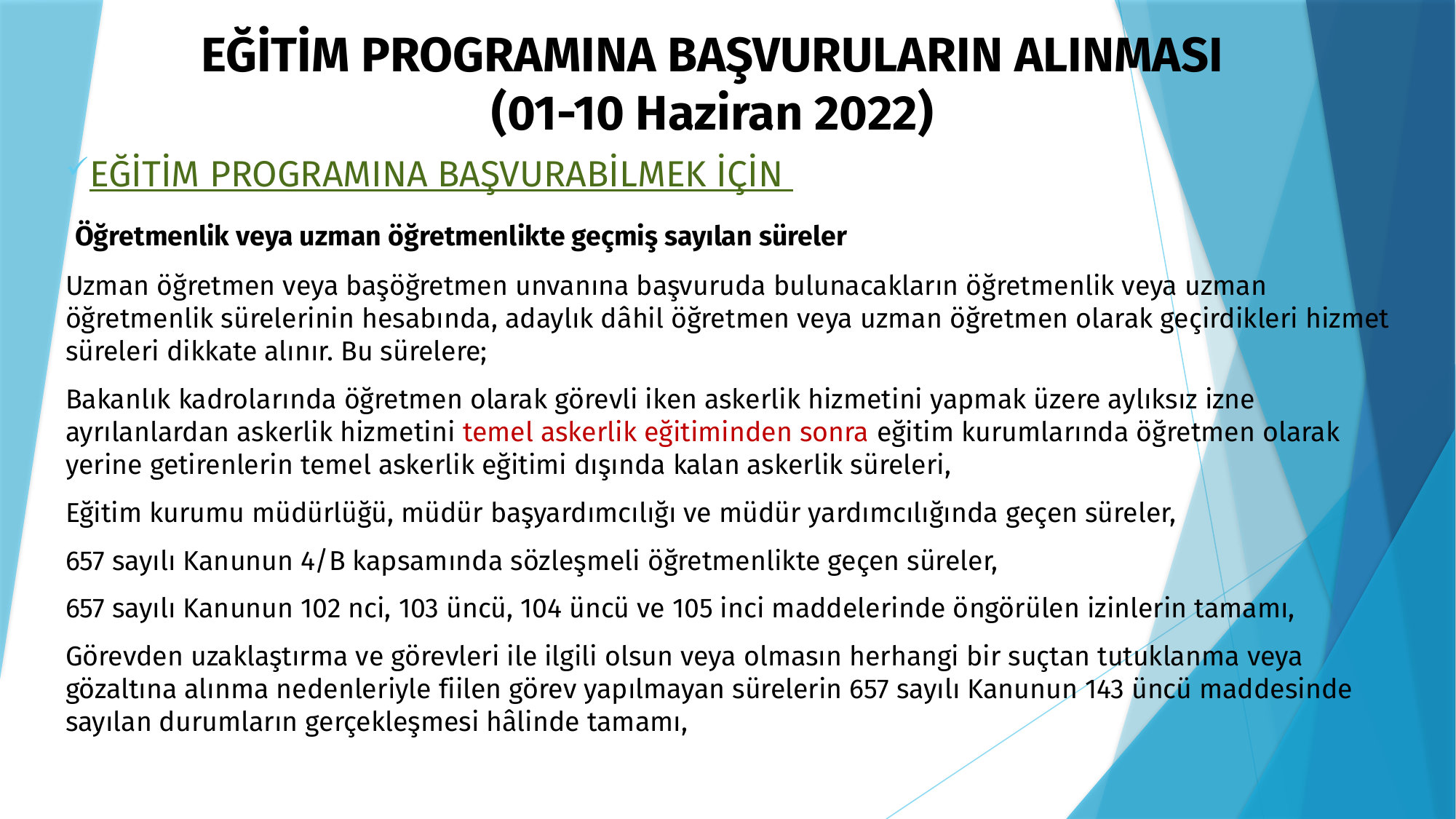

# EĞİTİM PROGRAMINA BAŞVURULARIN ALINMASI (01-10 Haziran 2022)
EĞİTİM PROGRAMINA BAŞVURABİLMEK İÇİN
 Öğretmenlik veya uzman öğretmenlikte geçmiş sayılan süreler
Uzman öğretmen veya başöğretmen unvanına başvuruda bulunacakların öğretmenlik veya uzman öğretmenlik sürelerinin hesabında, adaylık dâhil öğretmen veya uzman öğretmen olarak geçirdikleri hizmet süreleri dikkate alınır. Bu sürelere;
Bakanlık kadrolarında öğretmen olarak görevli iken askerlik hizmetini yapmak üzere aylıksız izne ayrılanlardan askerlik hizmetini temel askerlik eğitiminden sonra eğitim kurumlarında öğretmen olarak yerine getirenlerin temel askerlik eğitimi dışında kalan askerlik süreleri,
Eğitim kurumu müdürlüğü, müdür başyardımcılığı ve müdür yardımcılığında geçen süreler,
657 sayılı Kanunun 4/B kapsamında sözleşmeli öğretmenlikte geçen süreler,
657 sayılı Kanunun 102 nci, 103 üncü, 104 üncü ve 105 inci maddelerinde öngörülen izinlerin tamamı,
Görevden uzaklaştırma ve görevleri ile ilgili olsun veya olmasın herhangi bir suçtan tutuklanma veya gözaltına alınma nedenleriyle fiilen görev yapılmayan sürelerin 657 sayılı Kanunun 143 üncü maddesinde sayılan durumların gerçekleşmesi hâlinde tamamı,